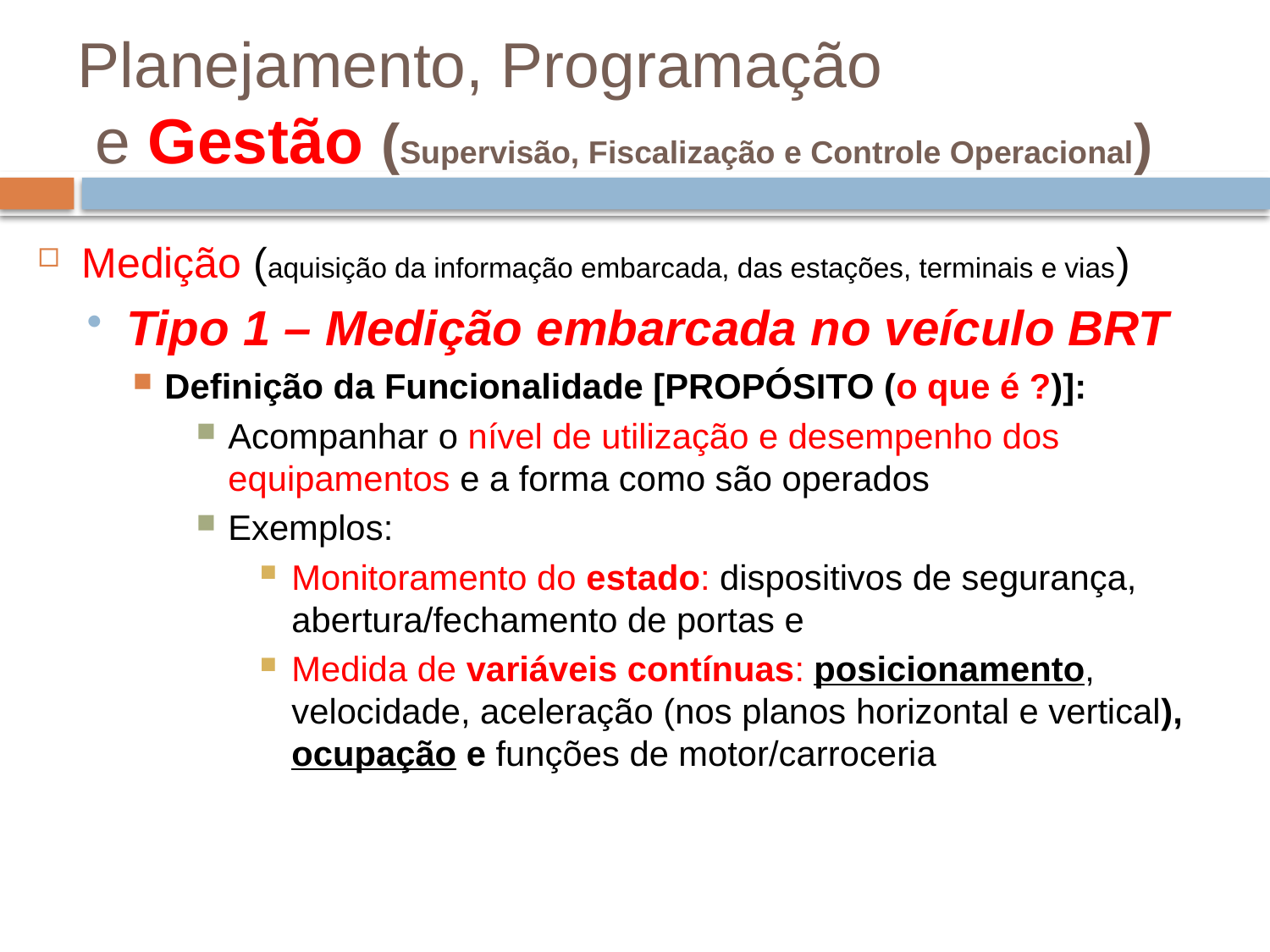

# Planejamento, Programação e Gestão (Supervisão, Fiscalização e Controle Operacional)

Medição (aquisição da informação embarcada, das estações, terminais e vias)
Tipo 1 – Medição embarcada no veículo BRT
Definição da Funcionalidade [PROPÓSITO (o que é ?)]:
Acompanhar o nível de utilização e desempenho dos equipamentos e a forma como são operados
Exemplos:
Monitoramento do estado: dispositivos de segurança, abertura/fechamento de portas e
Medida de variáveis contínuas: posicionamento,  velocidade, aceleração (nos planos horizontal e vertical), ocupação e funções de motor/carroceria